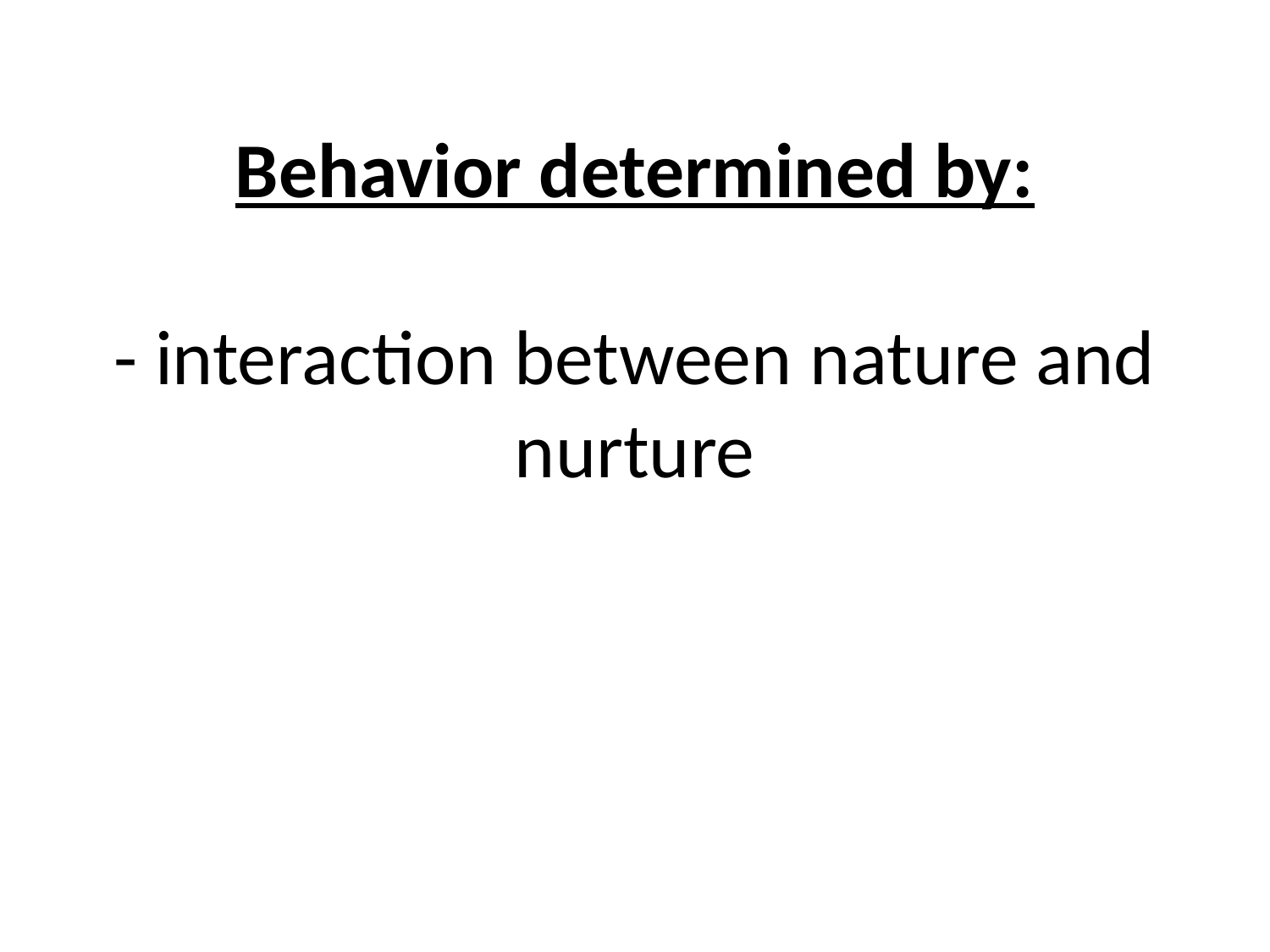

# Behavior determined by: - interaction between nature and nurture